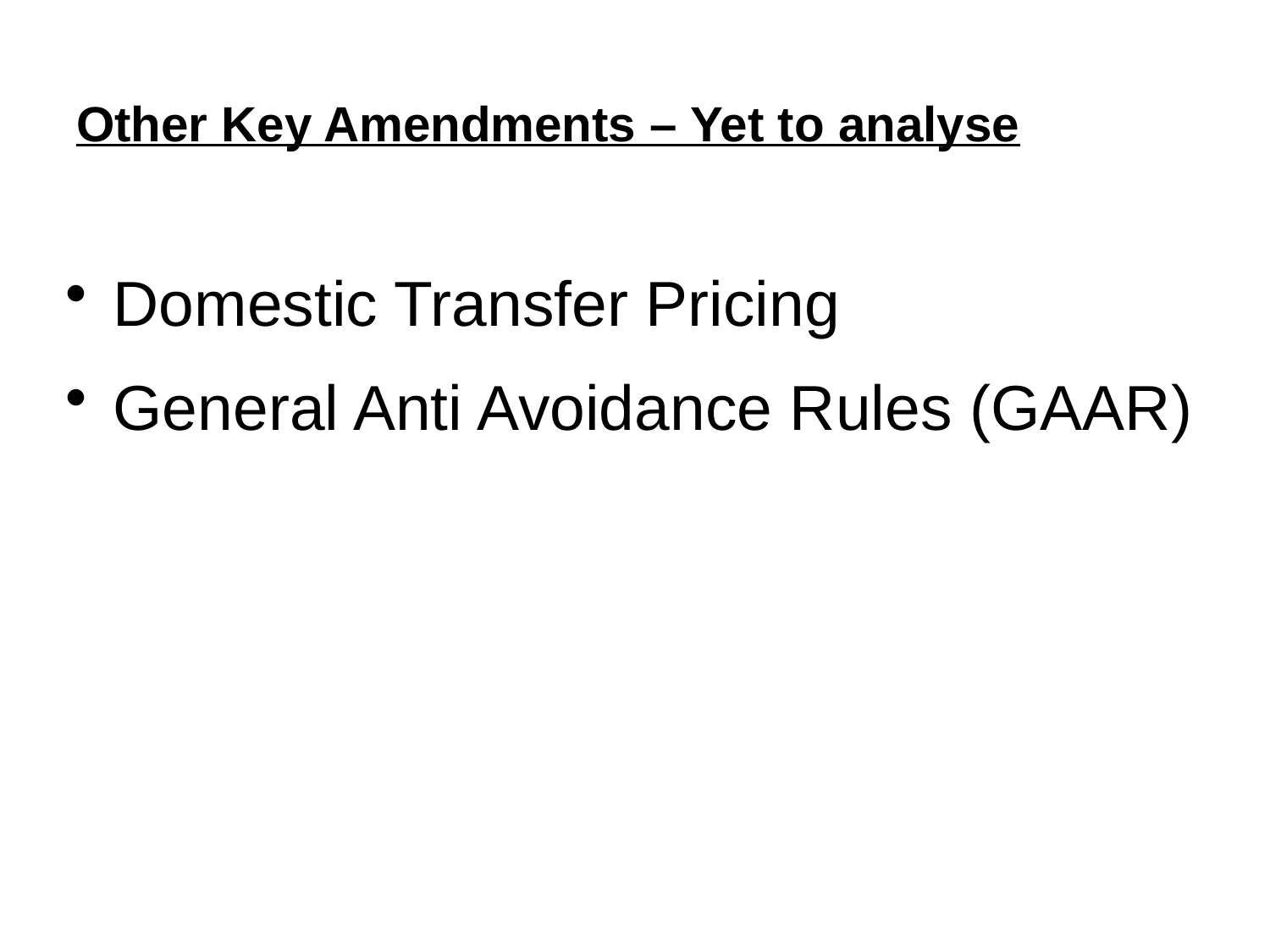

# Other Key Amendments – Yet to analyse

Domestic Transfer Pricing
General Anti Avoidance Rules (GAAR)